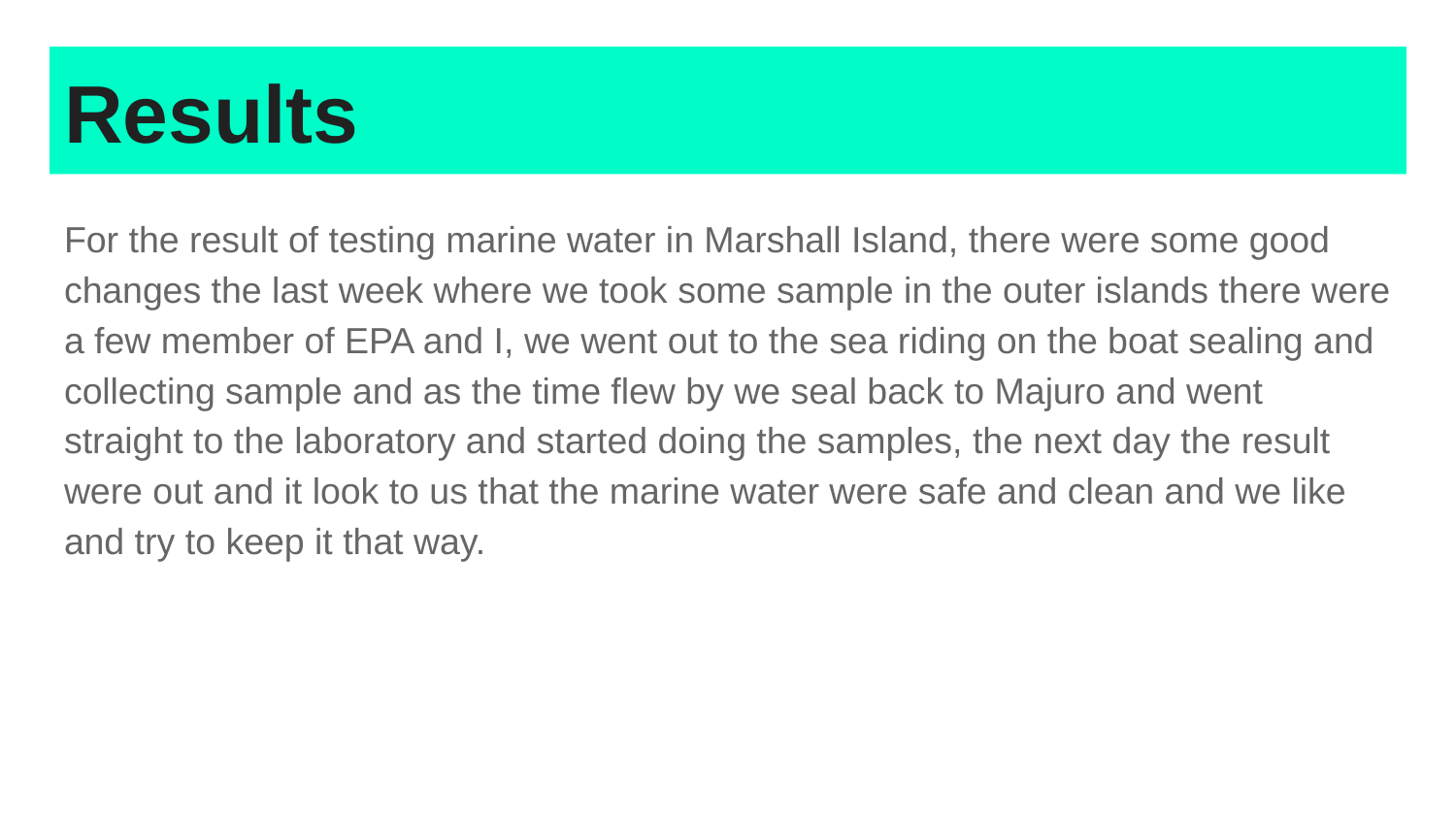

# Results
For the result of testing marine water in Marshall Island, there were some good changes the last week where we took some sample in the outer islands there were a few member of EPA and I, we went out to the sea riding on the boat sealing and collecting sample and as the time flew by we seal back to Majuro and went straight to the laboratory and started doing the samples, the next day the result were out and it look to us that the marine water were safe and clean and we like and try to keep it that way.